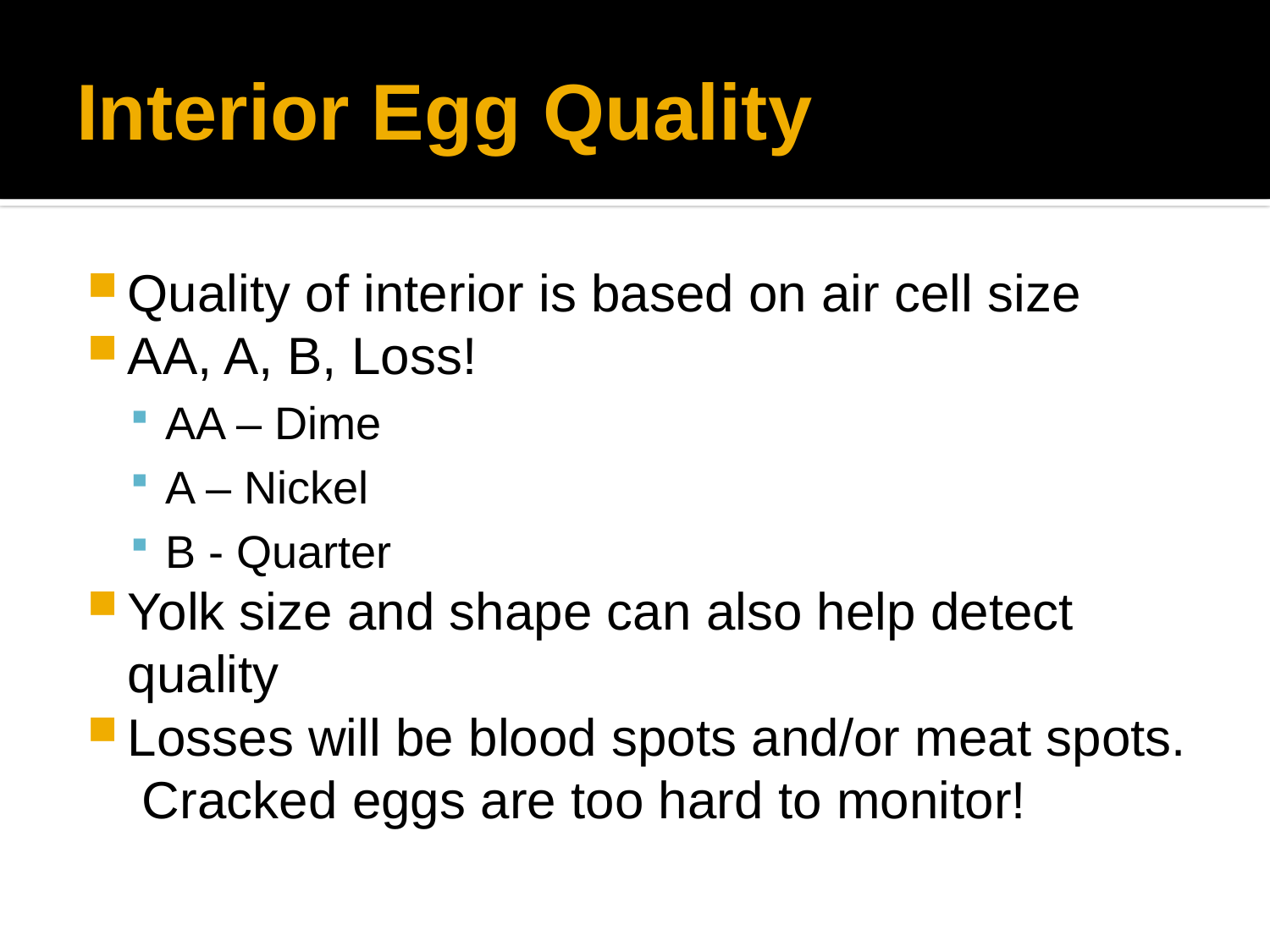

# Interior Egg Quality
Quality of interior is based on air cell size
AA, A, B, Loss!
AA – Dime
A – Nickel
B - Quarter
Yolk size and shape can also help detect quality
Losses will be blood spots and/or meat spots.  Cracked eggs are too hard to monitor!